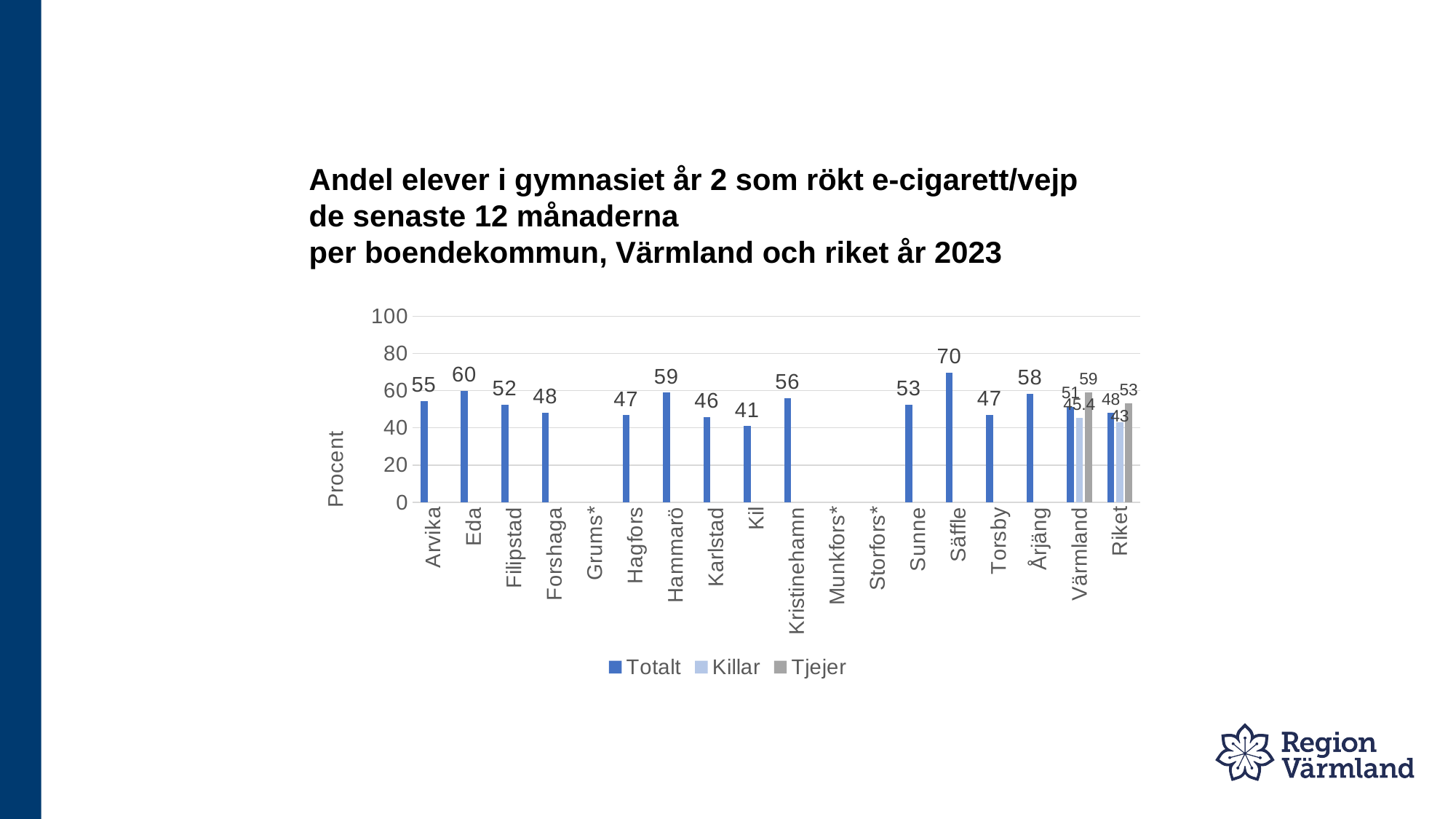

# Andel elever i gymnasiet år 2 som rökt e-cigarett/vejp     de senaste 12 månaderna per boendekommun, Värmland och riket år 2023

### Chart

| Category | Totalt | Killar | Tjejer |
|---|---|---|---|
| Arvika | 54.5 | None | None |
| Eda | 60.0 | None | None |
| Filipstad | 52.4 | None | None |
| Forshaga | 48.2 | None | None |
| Grums* | None | None | None |
| Hagfors | 46.8 | None | None |
| Hammarö | 58.9 | None | None |
| Karlstad | 45.8 | None | None |
| Kil | 41.0 | None | None |
| Kristinehamn | 56.0 | None | None |
| Munkfors* | None | None | None |
| Storfors* | None | None | None |
| Sunne | 52.5 | None | None |
| Säffle | 69.8 | None | None |
| Torsby | 47.1 | None | None |
| Årjäng | 58.3 | None | None |
| Värmland | 51.4 | 45.4 | 59.0 |
| Riket | 48.0 | 43.0 | 53.0 |